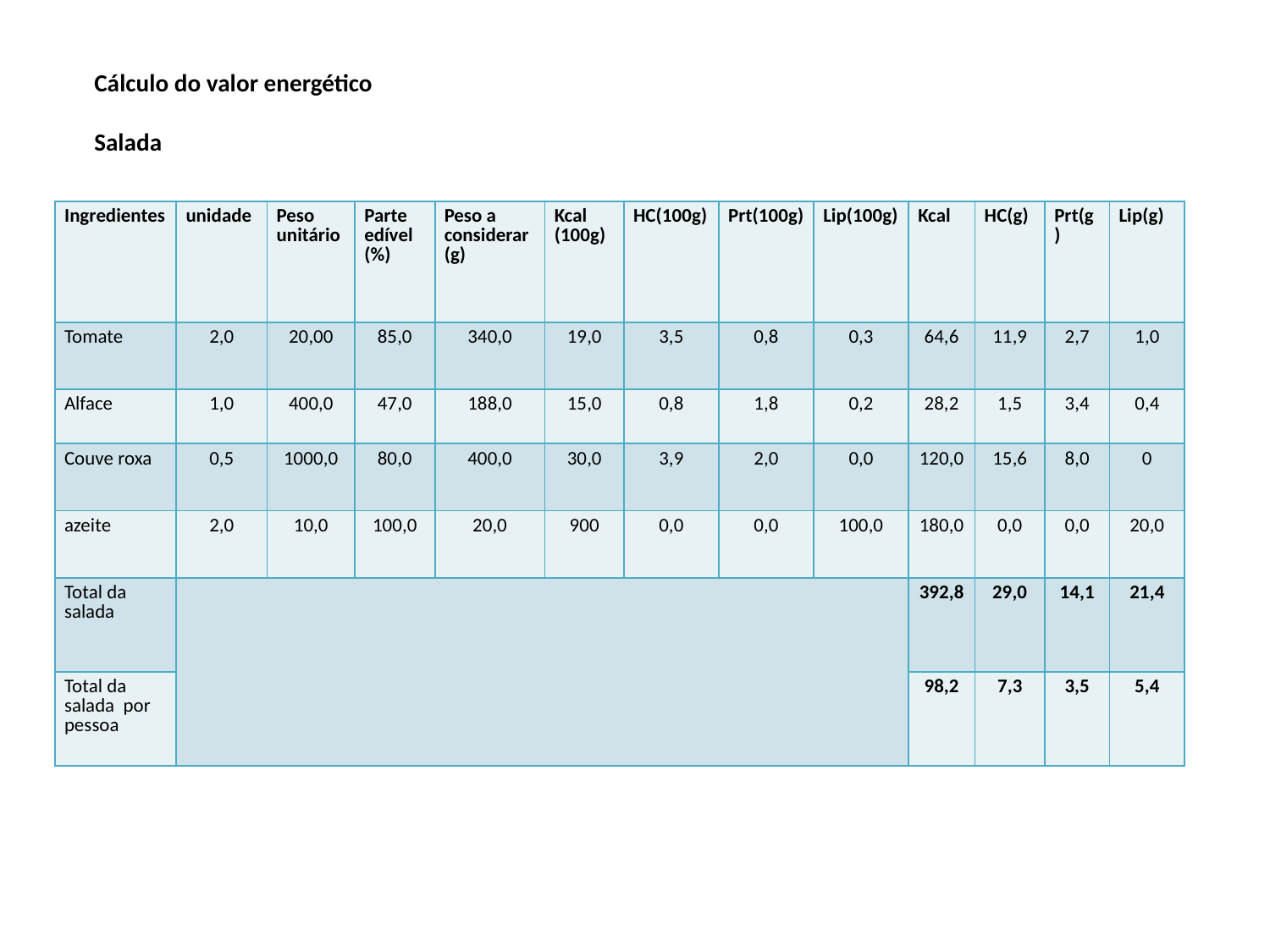

# Cálculo do valor energético Salada
| Ingredientes | unidade | Peso unitário | Parte edível (%) | Peso a considerar (g) | Kcal (100g) | HC(100g) | Prt(100g) | Lip(100g) | Kcal | HC(g) | Prt(g) | Lip(g) |
| --- | --- | --- | --- | --- | --- | --- | --- | --- | --- | --- | --- | --- |
| Tomate | 2,0 | 20,00 | 85,0 | 340,0 | 19,0 | 3,5 | 0,8 | 0,3 | 64,6 | 11,9 | 2,7 | 1,0 |
| Alface | 1,0 | 400,0 | 47,0 | 188,0 | 15,0 | 0,8 | 1,8 | 0,2 | 28,2 | 1,5 | 3,4 | 0,4 |
| Couve roxa | 0,5 | 1000,0 | 80,0 | 400,0 | 30,0 | 3,9 | 2,0 | 0,0 | 120,0 | 15,6 | 8,0 | 0 |
| azeite | 2,0 | 10,0 | 100,0 | 20,0 | 900 | 0,0 | 0,0 | 100,0 | 180,0 | 0,0 | 0,0 | 20,0 |
| Total da salada |  |  |  |  |  |  |  |  | 392,8 | 29,0 | 14,1 | 21,4 |
| Total da salada por pessoa |  |  |  |  |  |  |  |  | 98,2 | 7,3 | 3,5 | 5,4 |